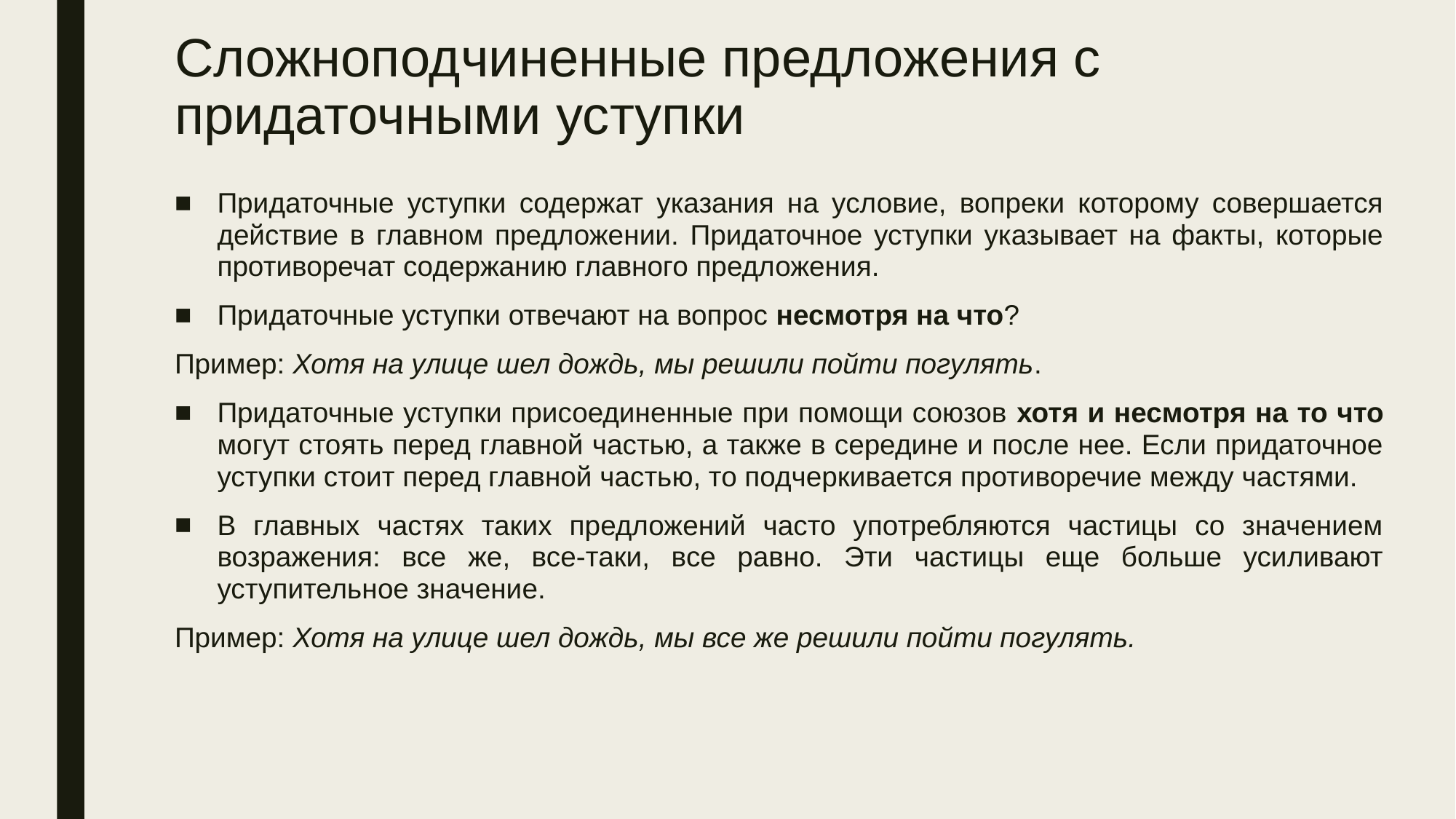

# Сложноподчиненные предложения с придаточными уступки
Придаточные уступки содержат указания на условие, вопреки которому совершается действие в главном предложении. Придаточное уступки указывает на факты, которые противоречат содержанию главного предложения.
Придаточные уступки отвечают на вопрос несмотря на что?
Пример: Хотя на улице шел дождь, мы решили пойти погулять.
Придаточные уступки присоединенные при помощи союзов хотя и несмотря на то что могут стоять перед главной частью, а также в середине и после нее. Если придаточное уступки стоит перед главной частью, то подчеркивается противоречие между частями.
В главных частях таких предложений часто употребляются частицы со значением возражения: все же, все-таки, все равно. Эти частицы еще больше усиливают уступительное значение.
Пример: Хотя на улице шел дождь, мы все же решили пойти погулять.